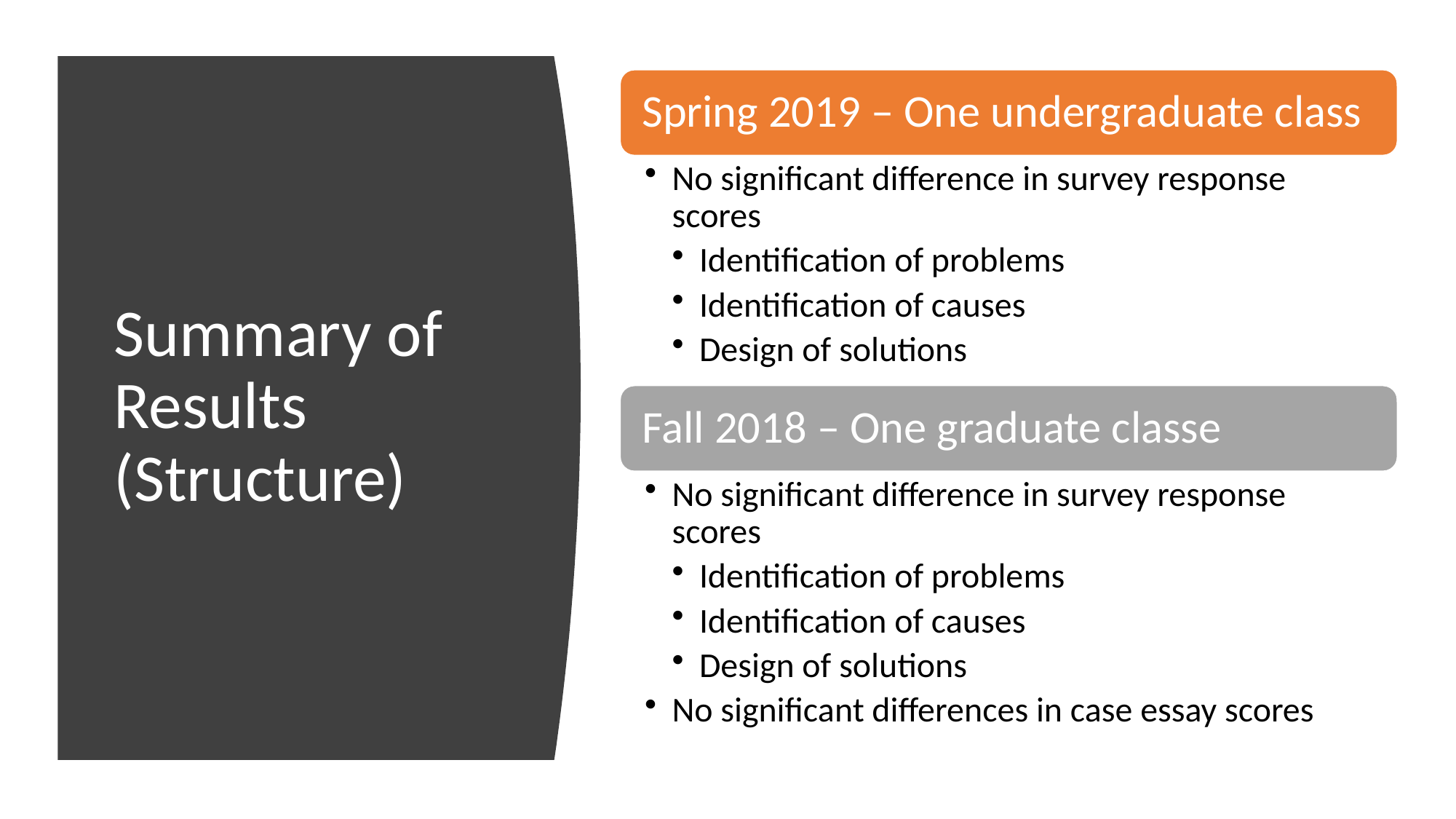

Spring 2019 – One undergraduate class
No significant difference in survey response scores
Identification of problems
Identification of causes
Design of solutions
Fall 2018 – One graduate classe
No significant difference in survey response scores
Identification of problems
Identification of causes
Design of solutions
No significant differences in case essay scores

# Summary of Results (Structure)